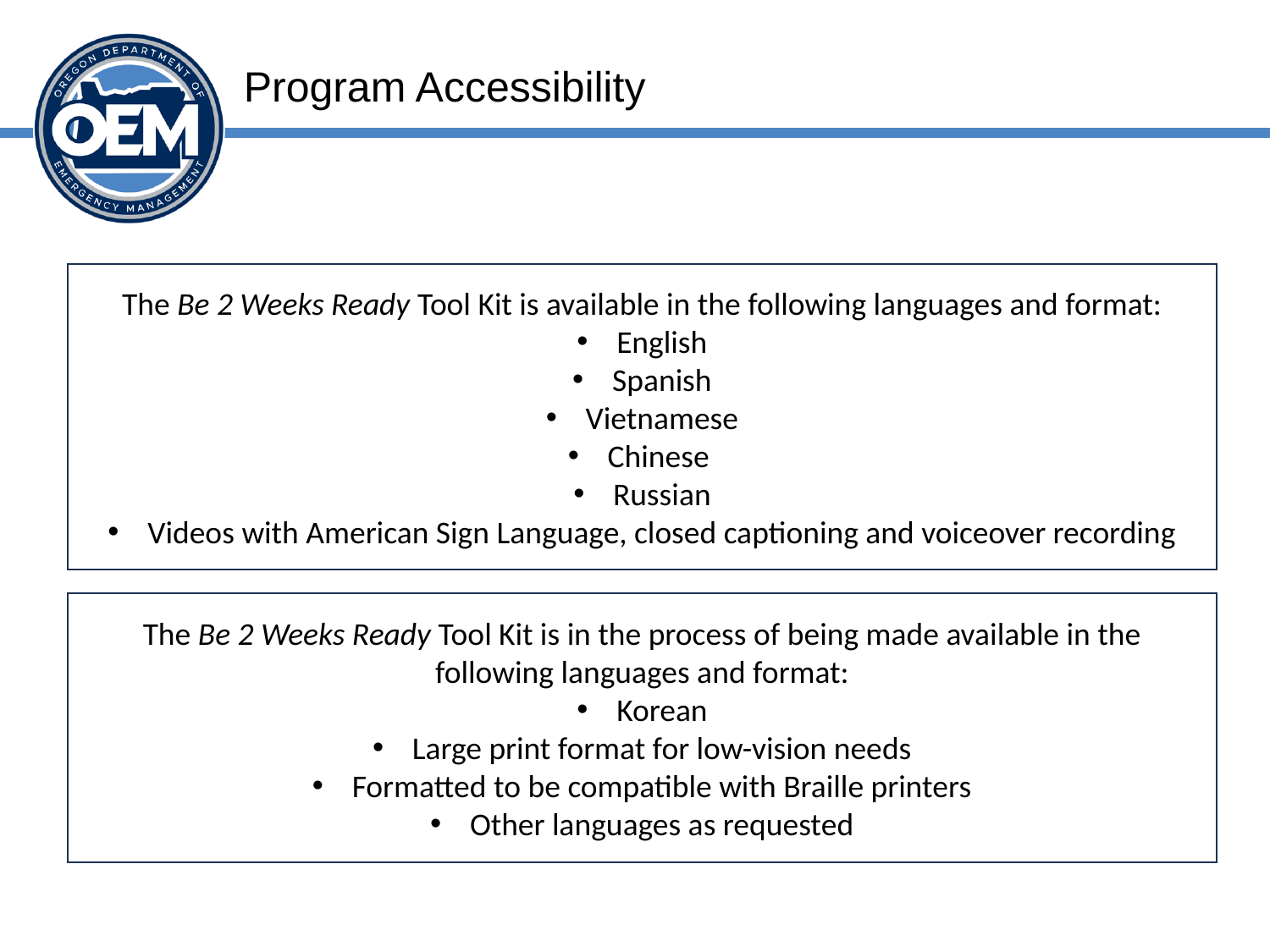

# Program Accessibility
The Be 2 Weeks Ready Tool Kit is available in the following languages and format:
English
Spanish
Vietnamese
Chinese
Russian
Videos with American Sign Language, closed captioning and voiceover recording
The Be 2 Weeks Ready Tool Kit is in the process of being made available in the following languages and format:
Korean
Large print format for low-vision needs
Formatted to be compatible with Braille printers
Other languages as requested